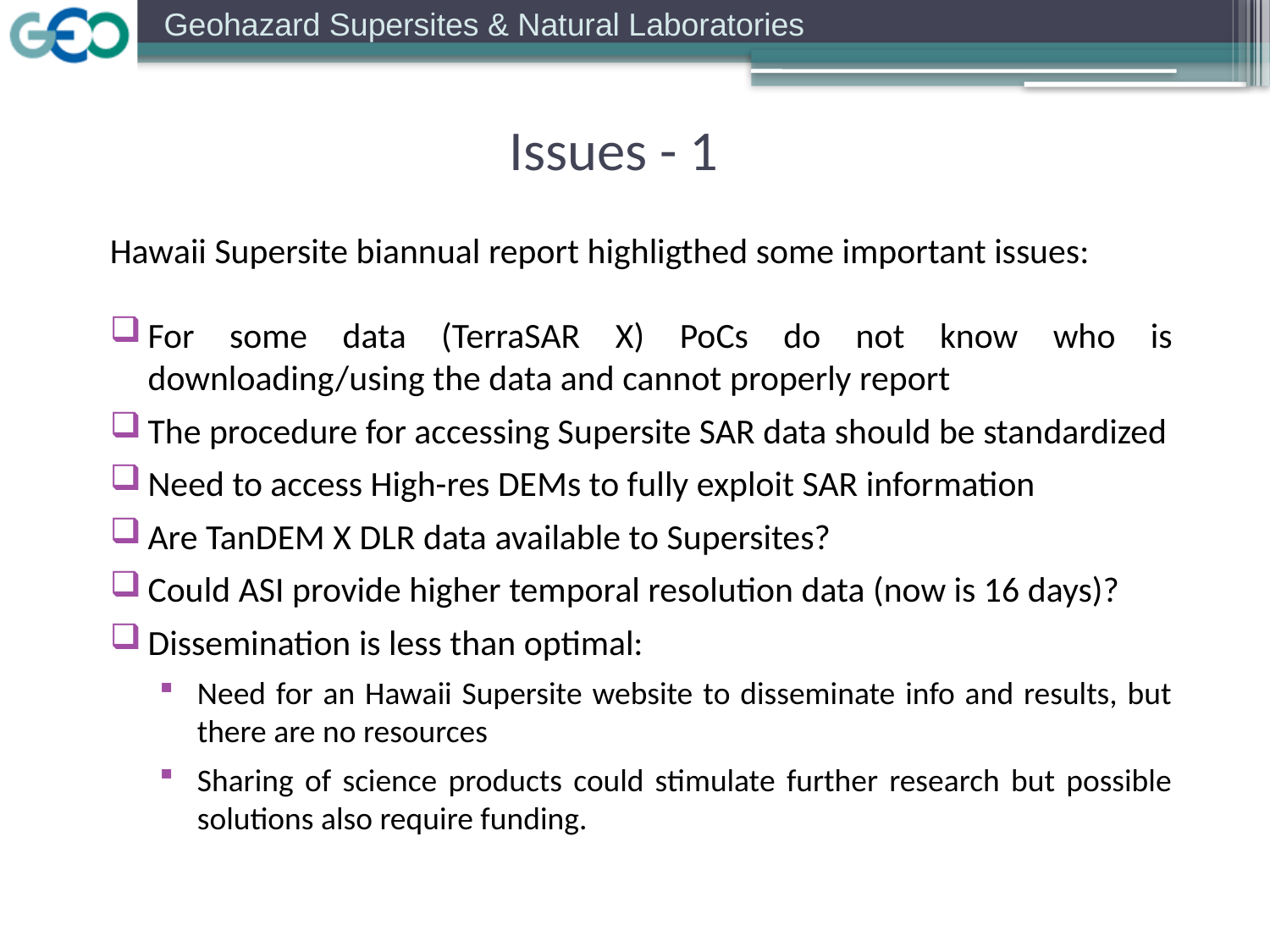

Issues - 1
Hawaii Supersite biannual report highligthed some important issues:

For some data (TerraSAR X) PoCs do not know who is downloading/using the data and cannot properly report
The procedure for accessing Supersite SAR data should be standardized
Need to access High-res DEMs to fully exploit SAR information
Are TanDEM X DLR data available to Supersites?
Could ASI provide higher temporal resolution data (now is 16 days)?
Dissemination is less than optimal:
Need for an Hawaii Supersite website to disseminate info and results, but there are no resources
Sharing of science products could stimulate further research but possible solutions also require funding.